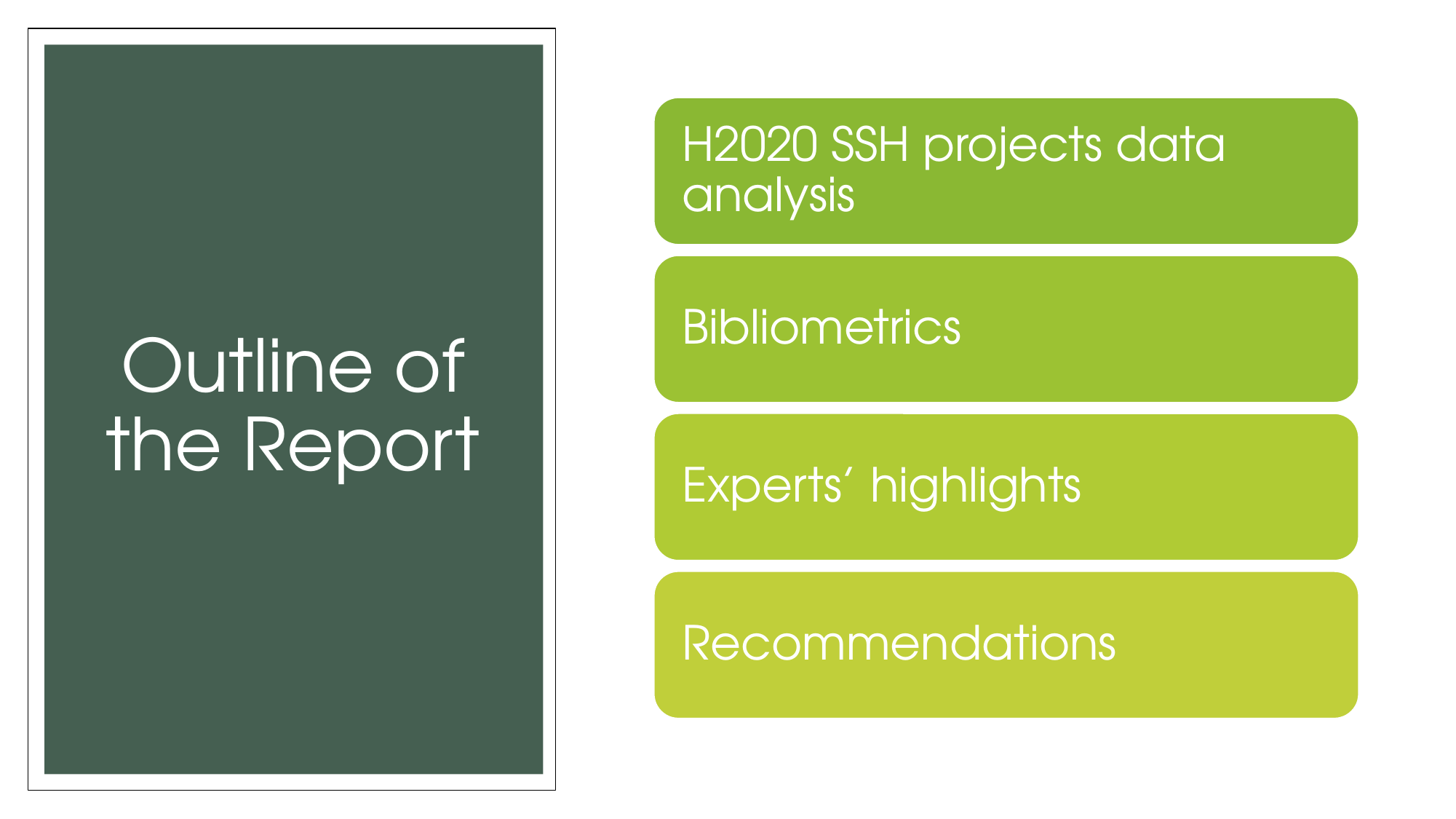

# Outline of the Report
H2020 SSH projects data analysis
Bibliometrics
Experts’ highlights
Recommendations